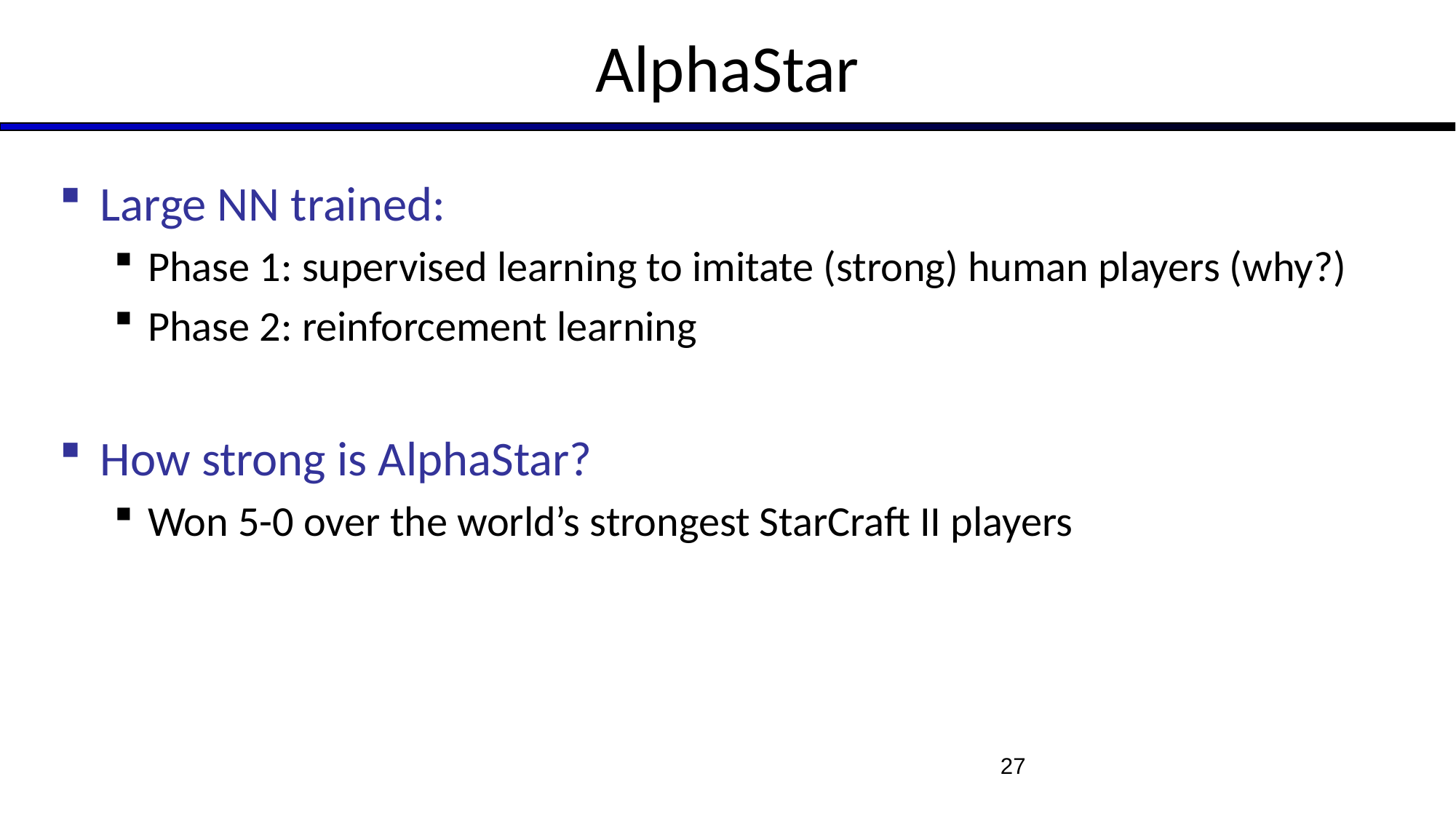

# AlphaStar
Large NN trained:
Phase 1: supervised learning to imitate (strong) human players (why?)
Phase 2: reinforcement learning

How strong is AlphaStar?
Won 5-0 over the world’s strongest StarCraft II players
27